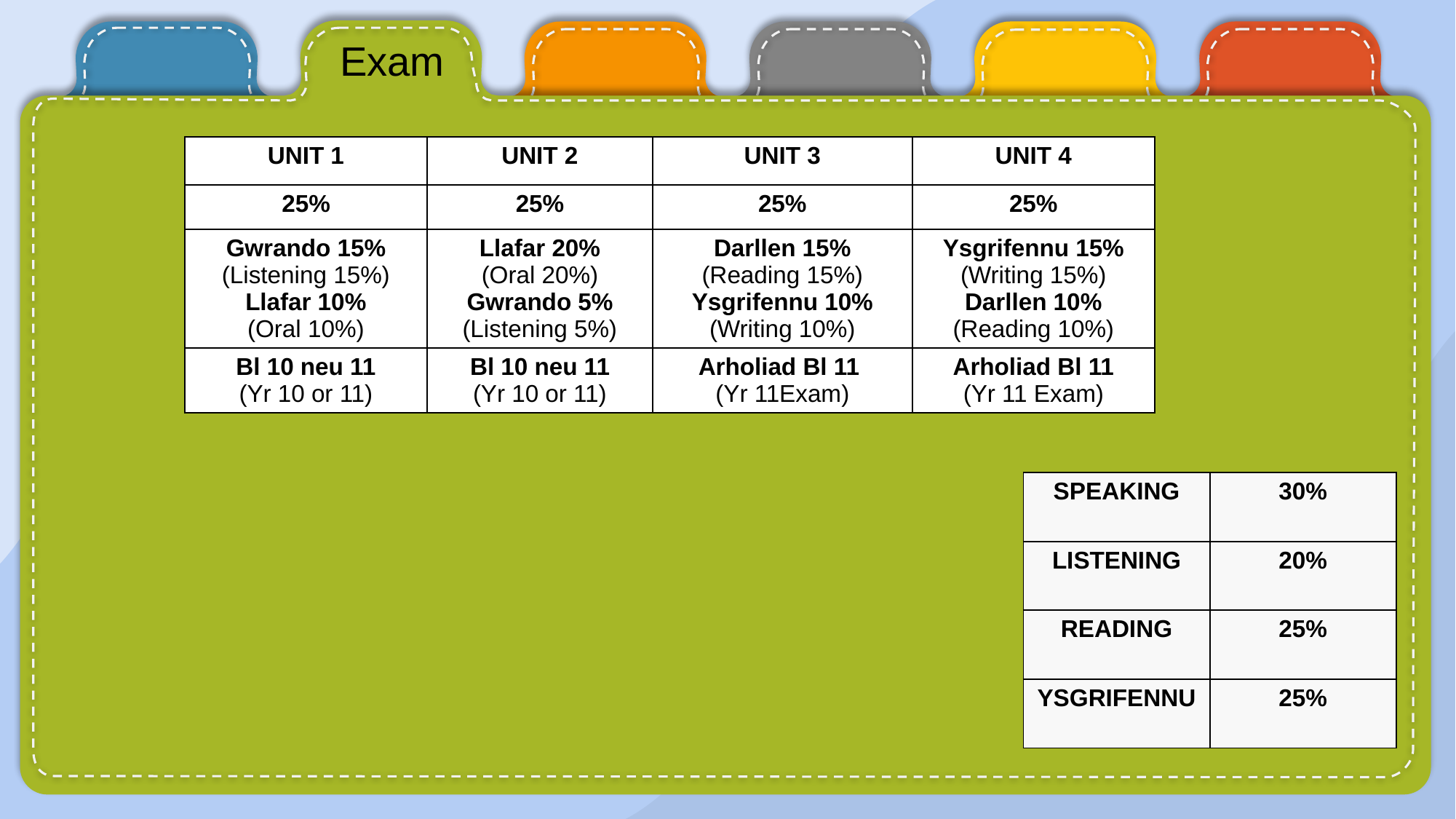

Exam
| UNIT 1 | UNIT 2 | UNIT 3 | UNIT 4 |
| --- | --- | --- | --- |
| 25% | 25% | 25% | 25% |
| Gwrando 15% (Listening 15%) Llafar 10% (Oral 10%) | Llafar 20% (Oral 20%) Gwrando 5% (Listening 5%) | Darllen 15% (Reading 15%) Ysgrifennu 10% (Writing 10%) | Ysgrifennu 15% (Writing 15%) Darllen 10% (Reading 10%) |
| Bl 10 neu 11 (Yr 10 or 11) | Bl 10 neu 11 (Yr 10 or 11) | Arholiad Bl 11 (Yr 11Exam) | Arholiad Bl 11 (Yr 11 Exam) |
| SPEAKING | 30% |
| --- | --- |
| LISTENING | 20% |
| READING | 25% |
| YSGRIFENNU | 25% |